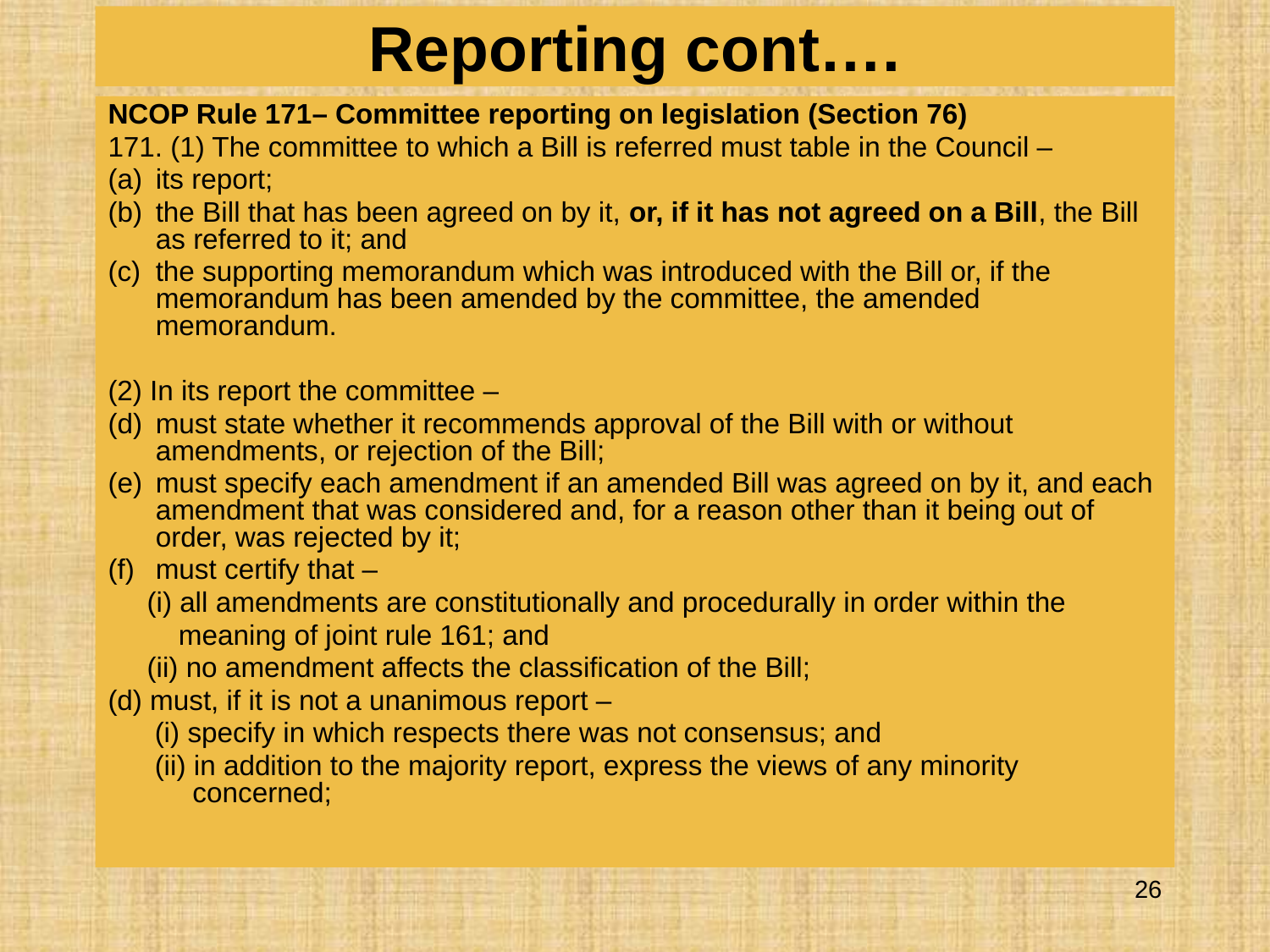

# Reporting cont….
NCOP Rule 171– Committee reporting on legislation (Section 76)
171. (1) The committee to which a Bill is referred must table in the Council –
its report;
the Bill that has been agreed on by it, or, if it has not agreed on a Bill, the Bill as referred to it; and
the supporting memorandum which was introduced with the Bill or, if the memorandum has been amended by the committee, the amended memorandum.

(2) In its report the committee –
must state whether it recommends approval of the Bill with or without amendments, or rejection of the Bill;
must specify each amendment if an amended Bill was agreed on by it, and each amendment that was considered and, for a reason other than it being out of order, was rejected by it;
must certify that –
     (i) all amendments are constitutionally and procedurally in order within the
         meaning of joint rule 161; and
     (ii) no amendment affects the classification of the Bill;
(d) must, if it is not a unanimous report –
      (i) specify in which respects there was not consensus; and
      (ii) in addition to the majority report, express the views of any minority concerned;
26